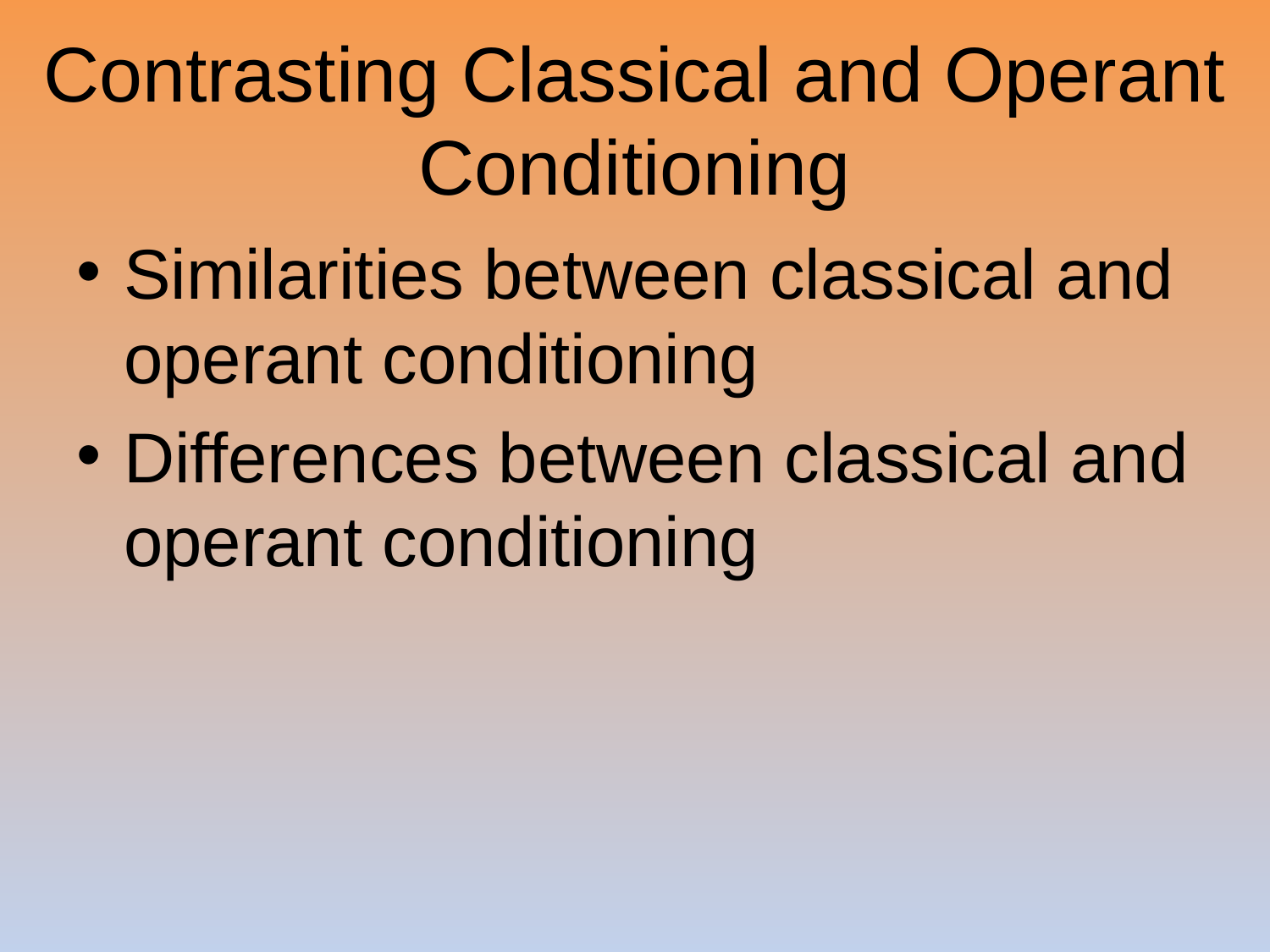

# Contrasting Classical and Operant Conditioning
Similarities between classical and operant conditioning
Differences between classical and operant conditioning